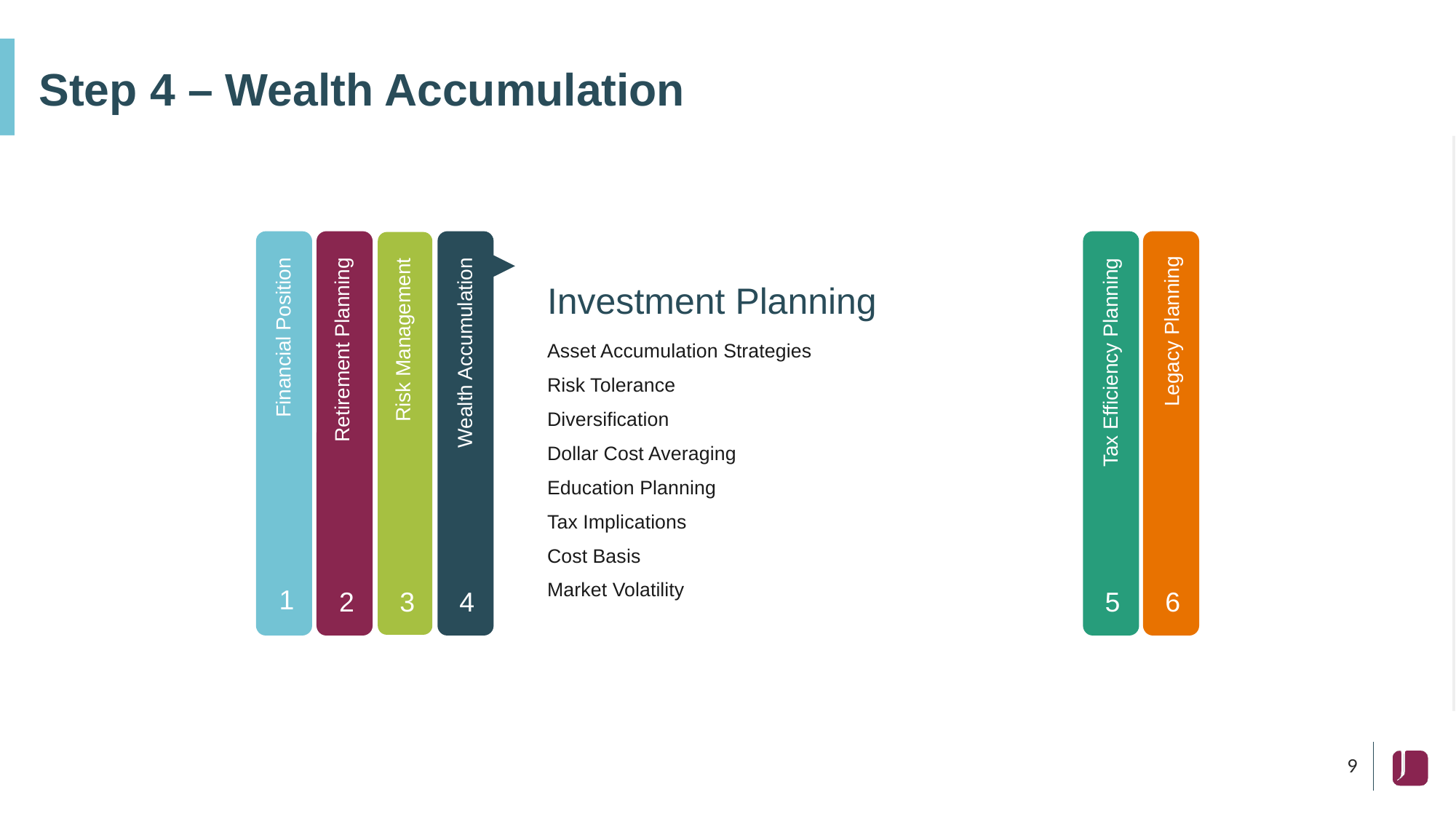

# Step 4 – Wealth Accumulation

1

Investment Planning
Asset Accumulation Strategies
Risk Tolerance
Diversification
Dollar Cost Averaging
Education Planning
Tax Implications
Cost Basis
Market Volatility

2

3

4

5

6
Legacy Planning
Financial Position
Risk Management
Wealth Accumulation
Retirement Planning
Tax Efficiency Planning
9